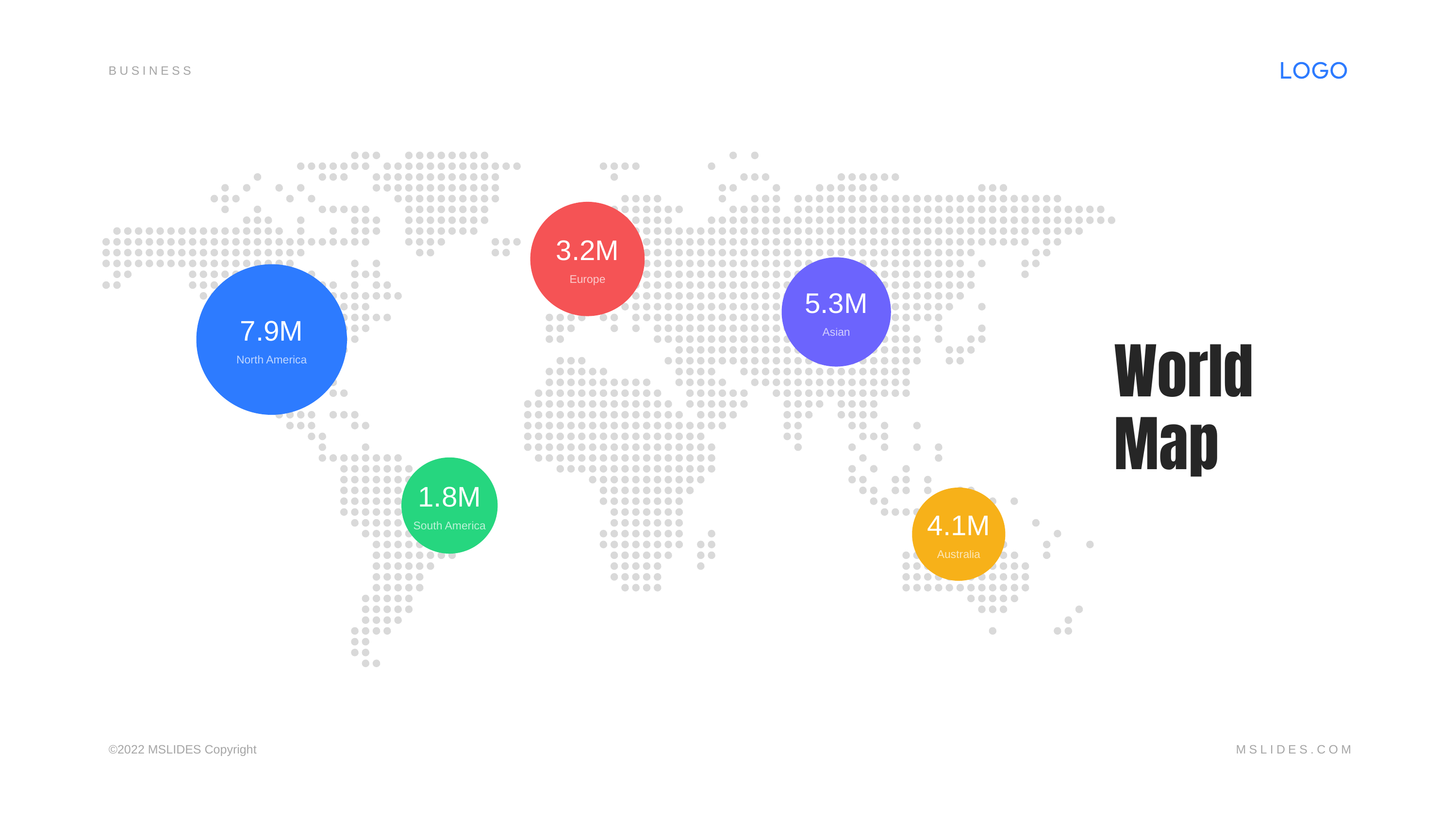

3.2M
Europe

5.3M
Asian

7.9M
North America
World Map

1.8M
South America

4.1M
Australia